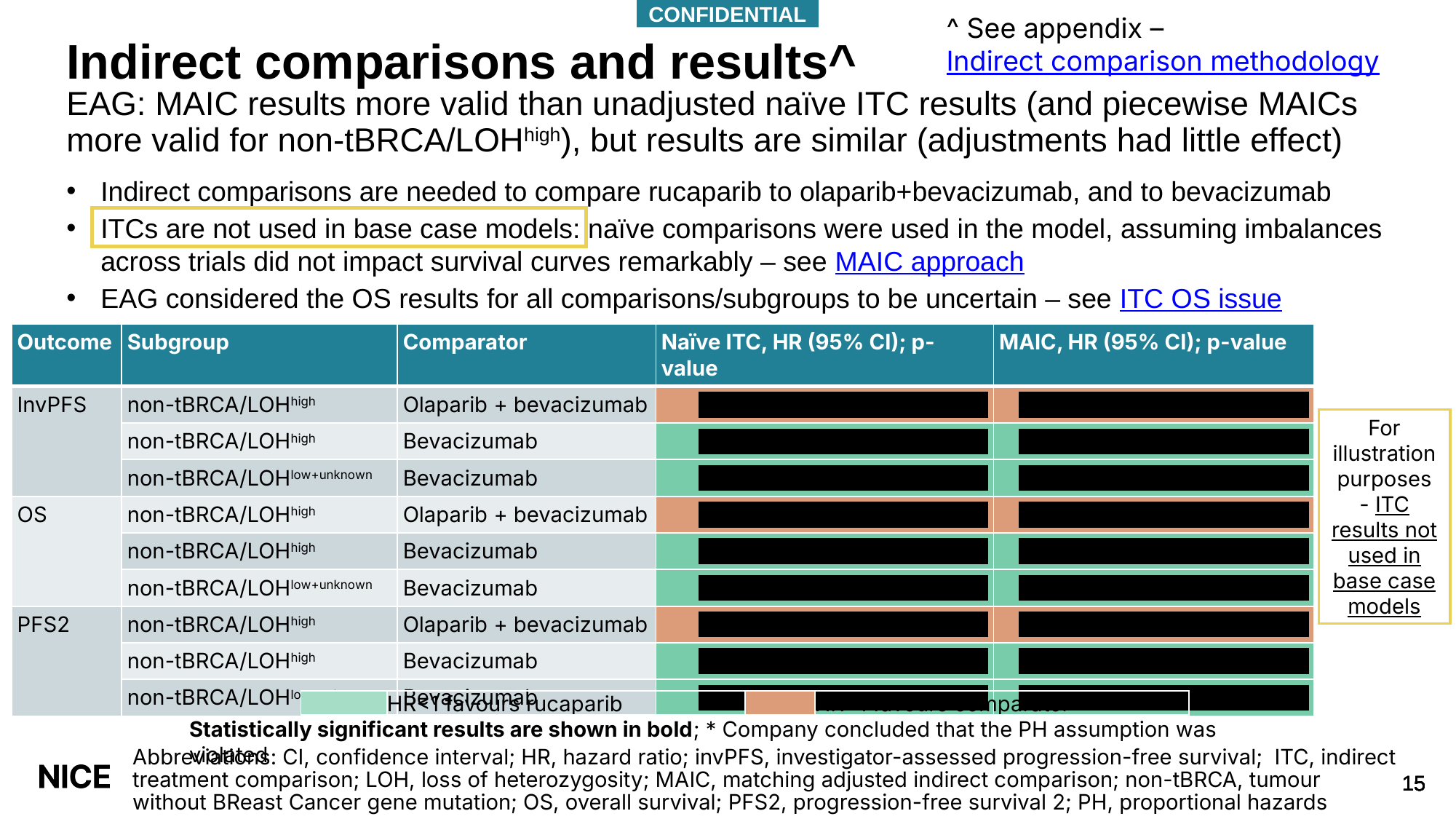

CONFIDENTIAL
^ See appendix – Indirect comparison methodology
# Indirect comparisons and results^
EAG: MAIC results more valid than unadjusted naïve ITC results (and piecewise MAICs more valid for non-tBRCA/LOHhigh), but results are similar (adjustments had little effect)
Indirect comparisons are needed to compare rucaparib to olaparib+bevacizumab, and to bevacizumab
ITCs are not used in base case models: naïve comparisons were used in the model, assuming imbalances across trials did not impact survival curves remarkably – see MAIC approach
EAG considered the OS results for all comparisons/subgroups to be uncertain – see ITC OS issue

| Outcome | Subgroup | Comparator | Naïve ITC, HR (95% CI); p-value | MAIC, HR (95% CI); p-value |
| --- | --- | --- | --- | --- |
| InvPFS | non-tBRCA/LOHhigh | Olaparib + bevacizumab | \*\*\*\*\*\*\*\*\*\*\*\*\*\*\*\*\*\*\*\*\*\*\*\*\*\*\* | \*\*\*\*\*\*\*\*\*\*\*\*\*\*\*\*\*\*\*\*\*\*\*\*\*\*\* |
|  | non-tBRCA/LOHhigh | Bevacizumab | \*\*\*\*\*\*\*\*\*\*\*\*\*\*\*\*\*\*\*\*\*\*\*\*\*\*\* | \*\*\*\*\*\*\*\*\*\*\*\*\*\*\*\*\*\*\*\*\*\*\*\*\*\*\* |
|  | non-tBRCA/LOHlow+unknown | Bevacizumab | \*\*\*\*\*\*\*\*\*\*\*\*\*\*\*\*\*\*\*\*\*\*\*\*\*\*\* | \*\*\*\*\*\*\*\*\*\*\*\*\*\*\*\*\*\*\*\*\*\*\*\*\*\*\* |
| OS | non-tBRCA/LOHhigh | Olaparib + bevacizumab | \*\*\*\*\*\*\*\*\*\*\*\*\*\*\*\*\*\*\*\*\*\*\*\*\*\*\* | \*\*\*\*\*\*\*\*\*\*\*\*\*\*\*\*\*\*\*\*\*\*\*\*\*\*\* |
|  | non-tBRCA/LOHhigh | Bevacizumab | \*\*\*\*\*\*\*\*\*\*\*\*\*\*\*\*\*\*\*\*\*\*\*\*\*\*\* | \*\*\*\*\*\*\*\*\*\*\*\*\*\*\*\*\*\*\*\*\*\*\*\*\*\*\* |
|  | non-tBRCA/LOHlow+unknown | Bevacizumab | \*\*\*\*\*\*\*\*\*\*\*\*\*\*\*\*\*\*\*\*\*\*\*\*\*\*\* | \*\*\*\*\*\*\*\*\*\*\*\*\*\*\*\*\*\*\*\*\*\*\*\*\*\*\* |
| PFS2 | non-tBRCA/LOHhigh | Olaparib + bevacizumab | \*\*\*\*\*\*\*\*\*\*\*\*\*\*\*\*\*\*\*\*\*\*\*\*\*\*\* | \*\*\*\*\*\*\*\*\*\*\*\*\*\*\*\*\*\*\*\*\*\*\*\*\*\*\* |
|  | non-tBRCA/LOHhigh | Bevacizumab | \*\*\*\*\*\*\*\*\*\*\*\*\*\*\*\*\*\*\*\*\*\*\*\*\*\*\* | \*\*\*\*\*\*\*\*\*\*\*\*\*\*\*\*\*\*\*\*\*\*\*\*\*\*\* |
|  | non-tBRCA/LOHlow+unknown | Bevacizumab | \*\*\*\*\*\*\*\*\*\*\*\*\*\*\*\*\*\*\*\*\*\*\*\*\*\*\* | \*\*\*\*\*\*\*\*\*\*\*\*\*\*\*\*\*\*\*\*\*\*\*\*\*\*\* |
For illustration purposes - ITC results not used in base case models
|  | HR<1 favours rucaparib |  | HR>1 favours comparator |
| --- | --- | --- | --- |
Statistically significant results are shown in bold; * Company concluded that the PH assumption was violated
Abbreviations: CI, confidence interval; HR, hazard ratio; invPFS, investigator-assessed progression-free survival;  ITC, indirect treatment comparison; LOH, loss of heterozygosity; MAIC, matching adjusted indirect comparison; non-tBRCA, tumour without BReast Cancer gene mutation; OS, overall survival; PFS2, progression-free survival 2; PH, proportional hazards